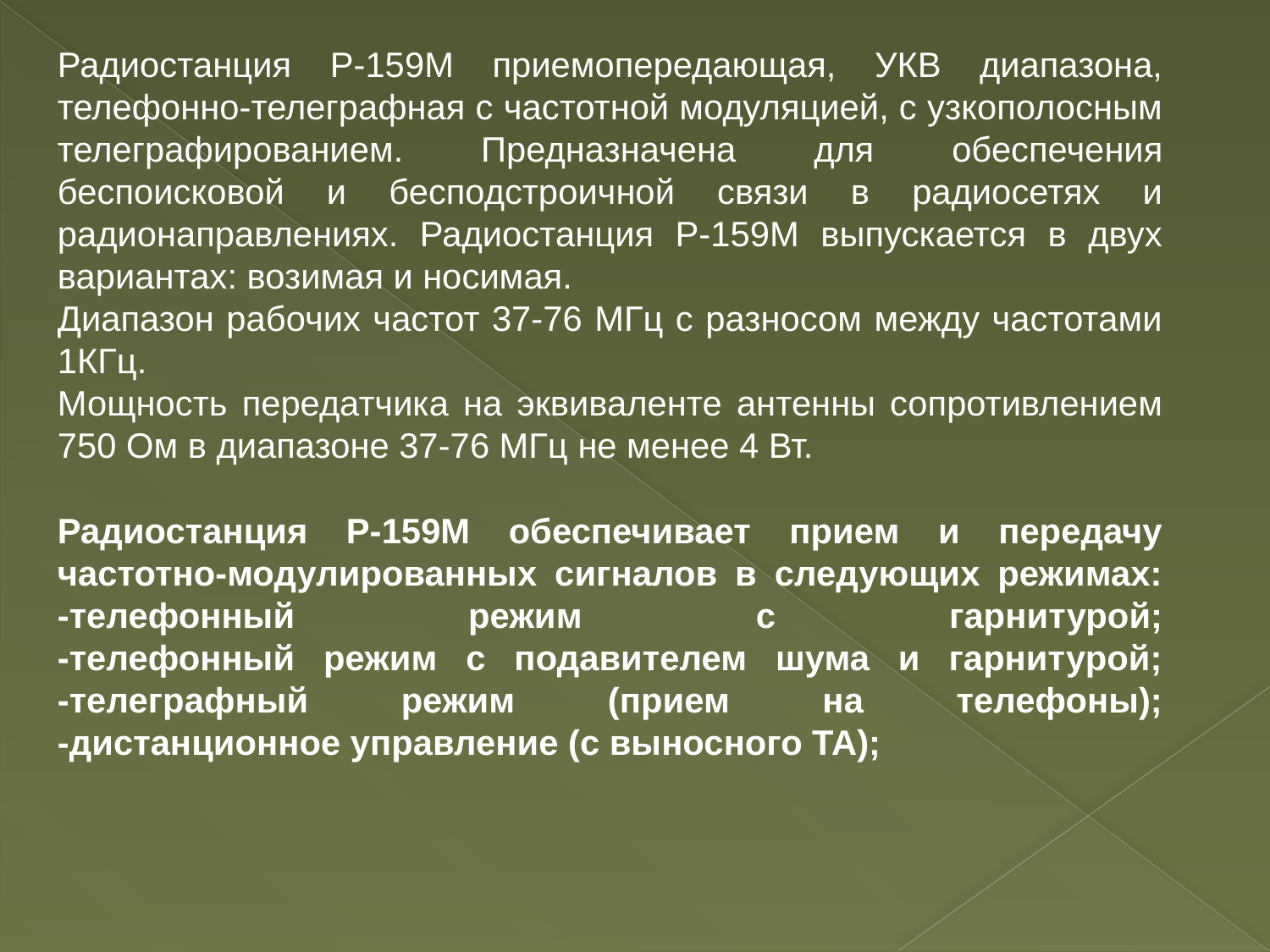

Радиостанция Р-159М приемопередающая, УКВ диапазона, телефонно-телеграфная с частотной модуляцией, с узкополосным телеграфированием. Предназначена для обеспечения беспоисковой и бесподстроичной связи в радиосетях и радионаправлениях. Радиостанция Р-159М выпускается в двух вариантах: возимая и носимая.
Диапазон рабочих частот 37-76 МГц с разносом между частотами 1КГц.
Мощность передатчика на эквиваленте антенны сопротивлением 750 Ом в диапазоне 37-76 МГц не менее 4 Вт.

Радиостанция Р-159М обеспечивает прием и передачу частотно-модулированных сигналов в следующих режимах:
-телефонный режим с гарнитурой;
-телефонный режим с подавителем шума и гарнитурой;
-телеграфный режим (прием на телефоны);
-дистанционное управление (с выносного ТА);